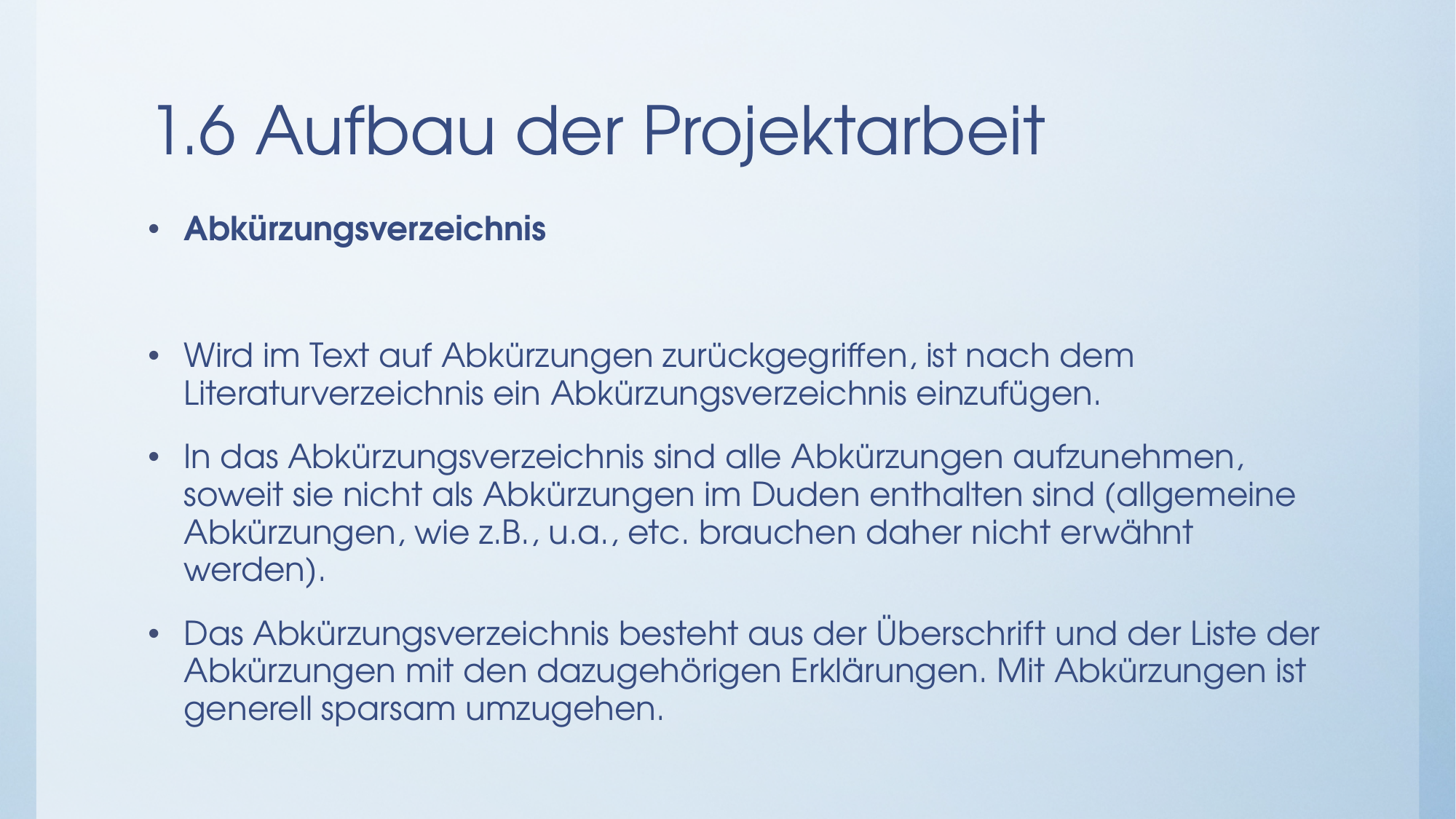

# 1.6 Aufbau der Projektarbeit
Abkürzungsverzeichnis

Wird im Text auf Abkürzungen zurückgegriffen, ist nach dem Literaturverzeichnis ein Abkürzungsverzeichnis einzufügen.
In das Abkürzungsverzeichnis sind alle Abkürzungen aufzunehmen, soweit sie nicht als Abkürzungen im Duden enthalten sind (allgemeine Abkürzungen, wie z.B., u.a., etc. brauchen daher nicht erwähnt werden).
Das Abkürzungsverzeichnis besteht aus der Überschrift und der Liste der Abkürzungen mit den dazugehörigen Erklärungen. Mit Abkürzungen ist generell sparsam umzugehen.